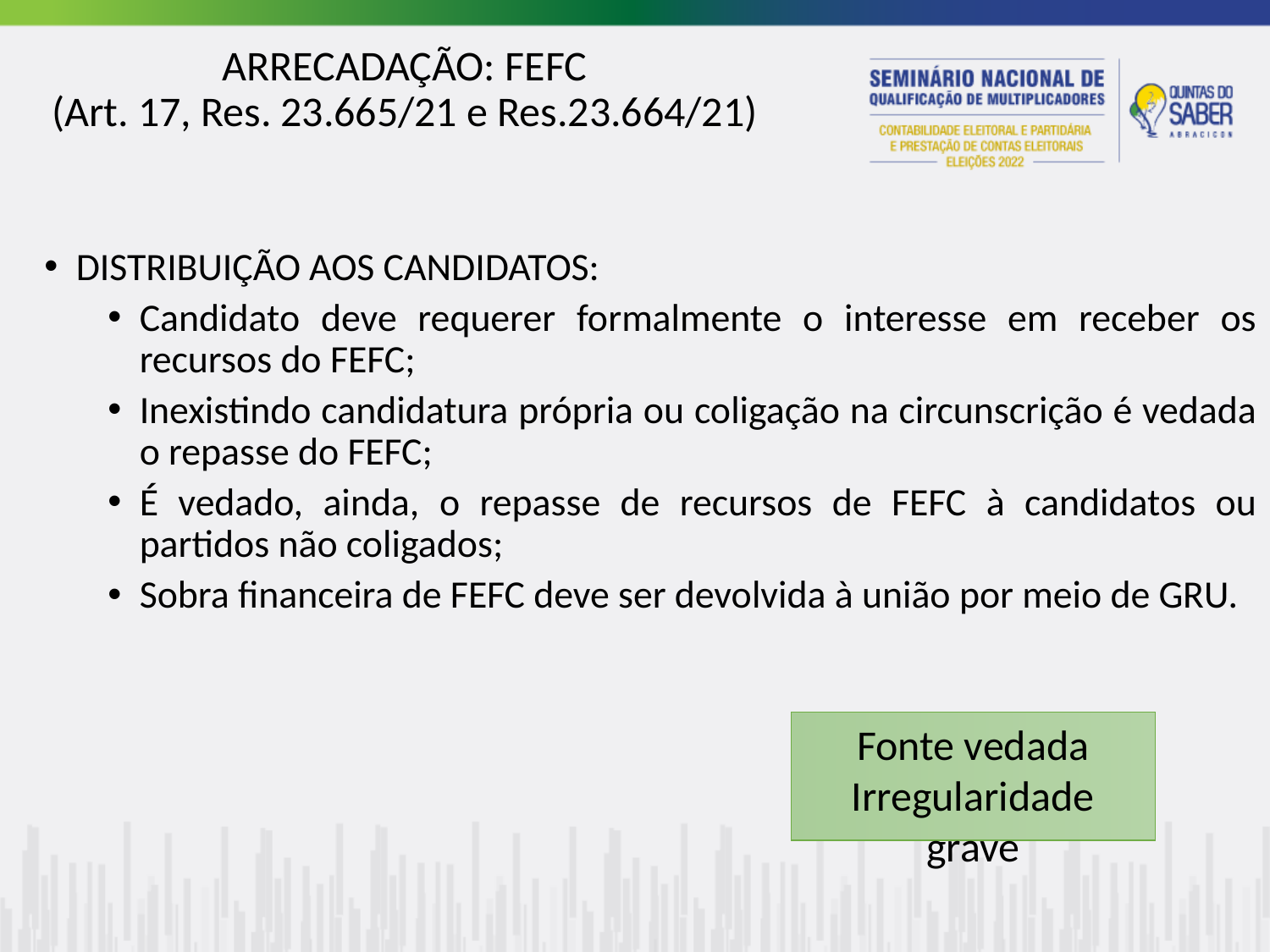

ARRECADAÇÃO: FEFC
(Art. 17, Res. 23.665/21 e Res.23.664/21)
DISTRIBUIÇÃO AOS CANDIDATOS:
Candidato deve requerer formalmente o interesse em receber os recursos do FEFC;
Inexistindo candidatura própria ou coligação na circunscrição é vedada o repasse do FEFC;
É vedado, ainda, o repasse de recursos de FEFC à candidatos ou partidos não coligados;
Sobra financeira de FEFC deve ser devolvida à união por meio de GRU.

Fonte vedada
Irregularidade grave